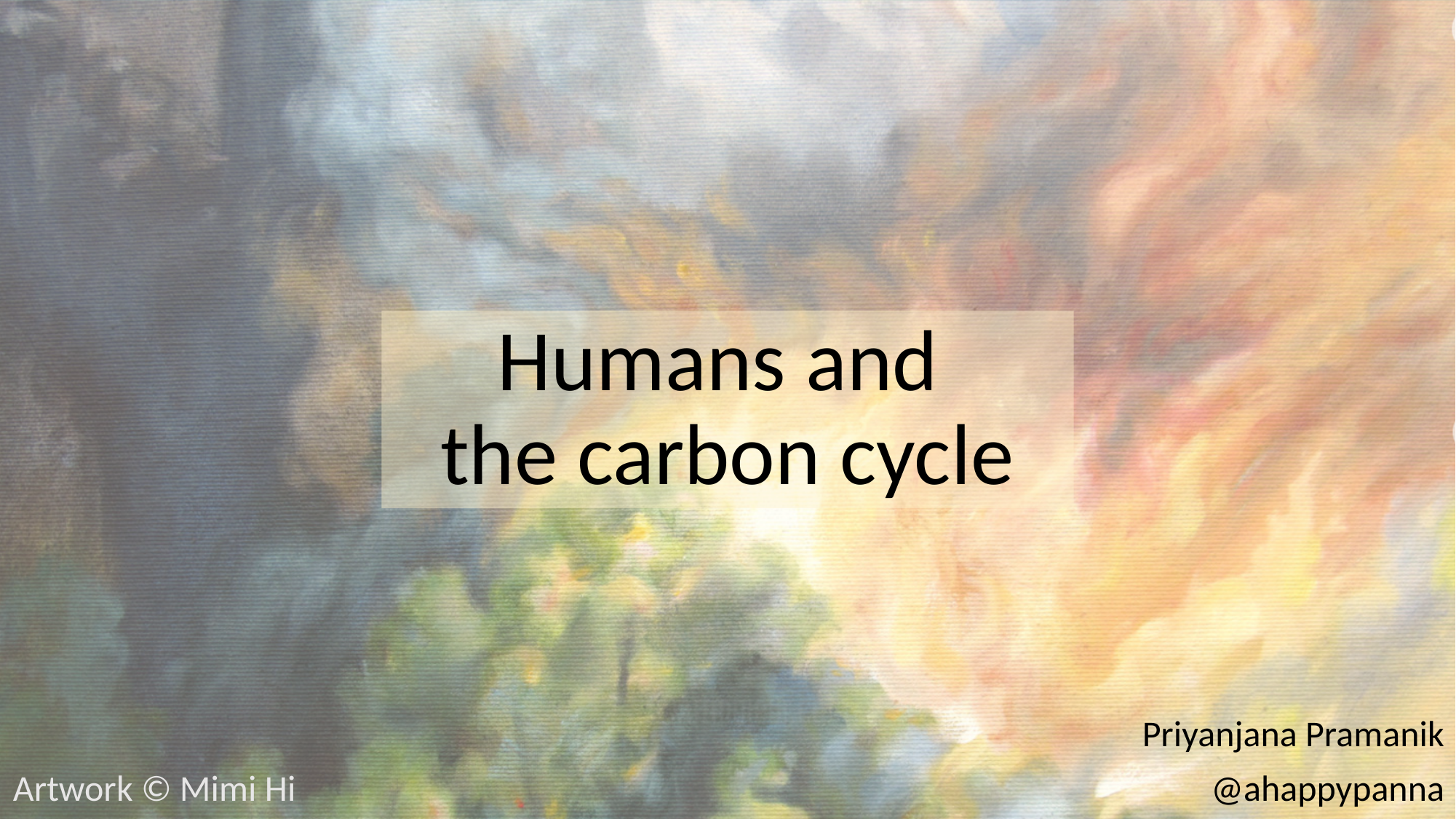

# Humans and the carbon cycle
Priyanjana Pramanik
@ahappypanna
Artwork © Mimi Hi